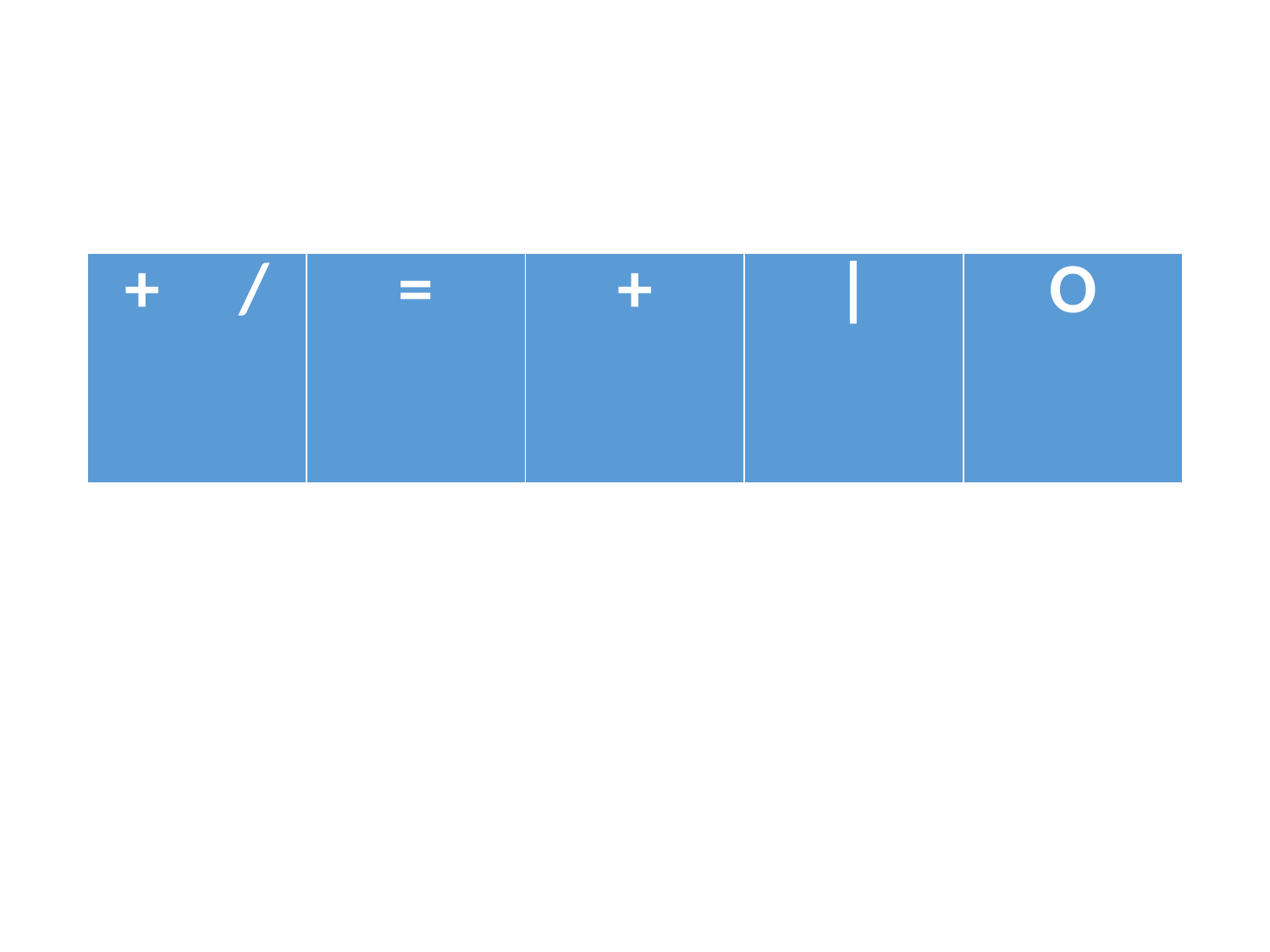

#
| + / | = | + | | | O |
| --- | --- | --- | --- | --- |